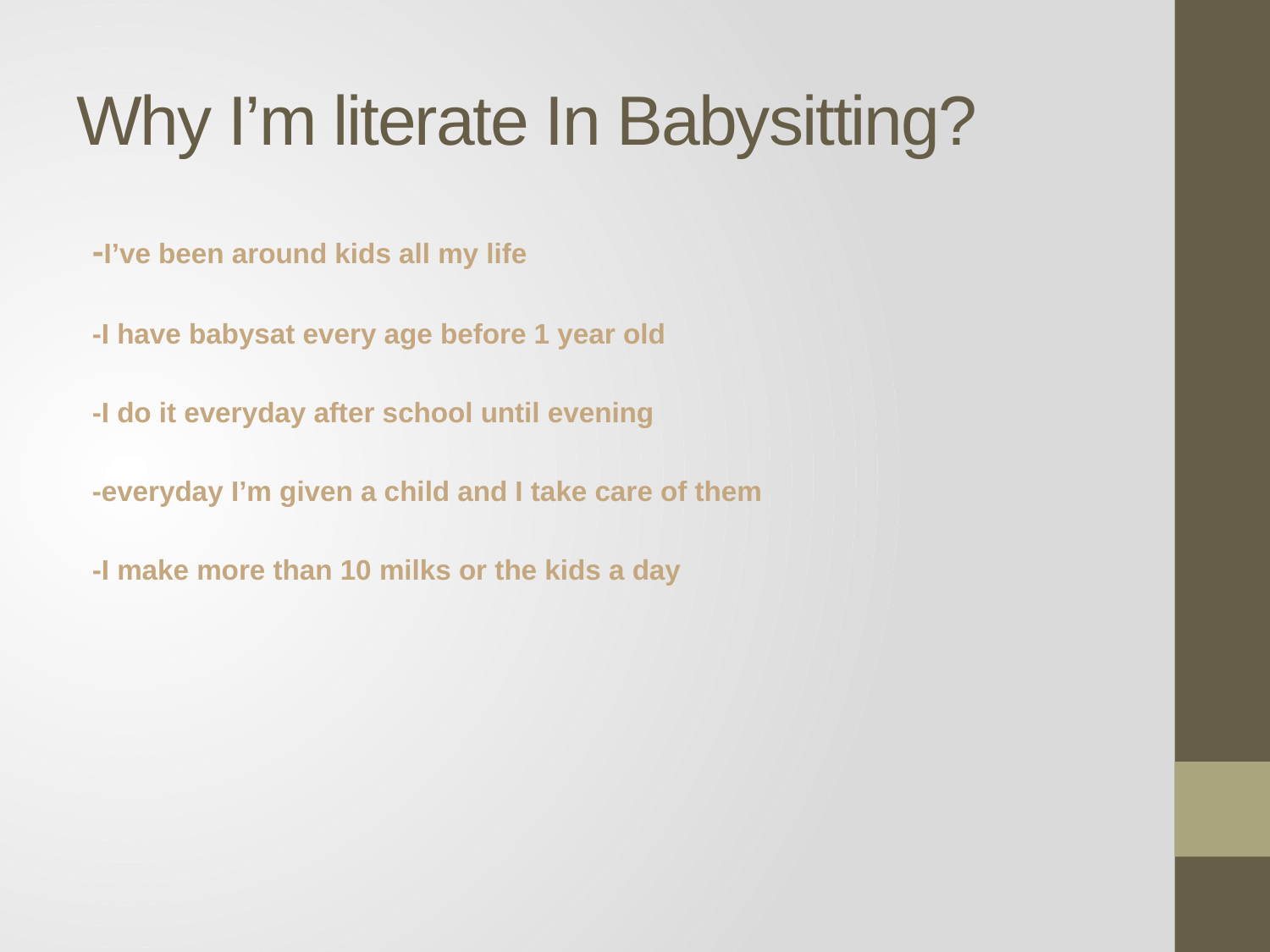

# Why I’m literate In Babysitting?
-I’ve been around kids all my life

-I have babysat every age before 1 year old

-I do it everyday after school until evening

-everyday I’m given a child and I take care of them

-I make more than 10 milks or the kids a day